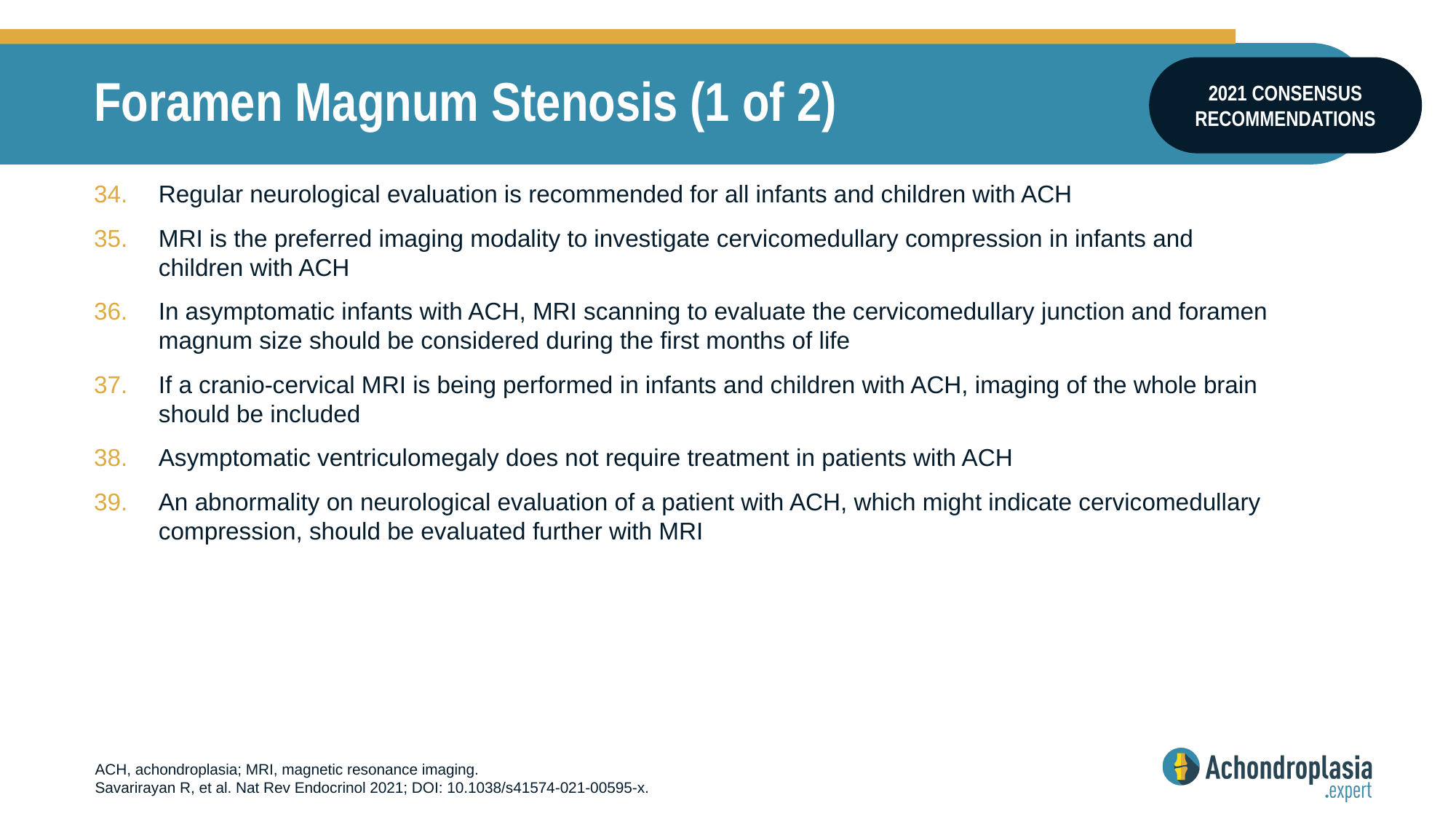

# Foramen Magnum Stenosis (1 of 2)
2021 CONSENSUS RECOMMENDATIONS
Regular neurological evaluation is recommended for all infants and children with ACH
MRI is the preferred imaging modality to investigate cervicomedullary compression in infants and
children with ACH
In asymptomatic infants with ACH, MRI scanning to evaluate the cervicomedullary junction and foramen magnum size should be considered during the first months of life
If a cranio-cervical MRI is being performed in infants and children with ACH, imaging of the whole brain
should be included
Asymptomatic ventriculomegaly does not require treatment in patients with ACH
An abnormality on neurological evaluation of a patient with ACH, which might indicate cervicomedullary compression, should be evaluated further with MRI
ACH, achondroplasia; MRI, magnetic resonance imaging.
Savarirayan R, et al. Nat Rev Endocrinol 2021; DOI: 10.1038/s41574-021-00595-x.